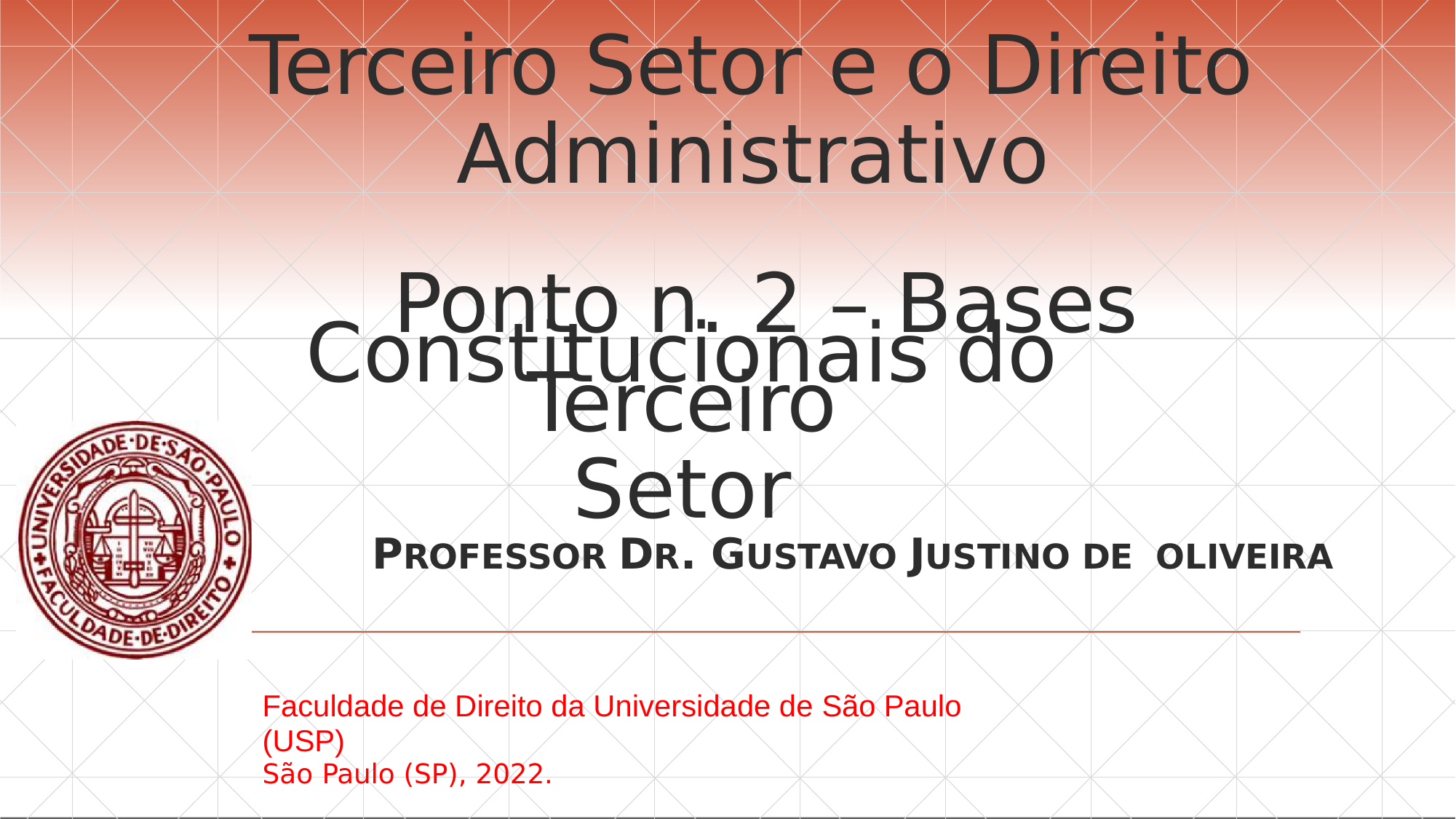

# Terceiro Setor e o Direito
Administrativo  Ponto n. 2 – Bases
Constitucionais do Terceiro
Setor

PROFESSOR DR. GUSTAVO JUSTINO DE OLIVEIRA

Faculdade de Direito da Universidade de São Paulo (USP)
São Paulo (SP), 2022.